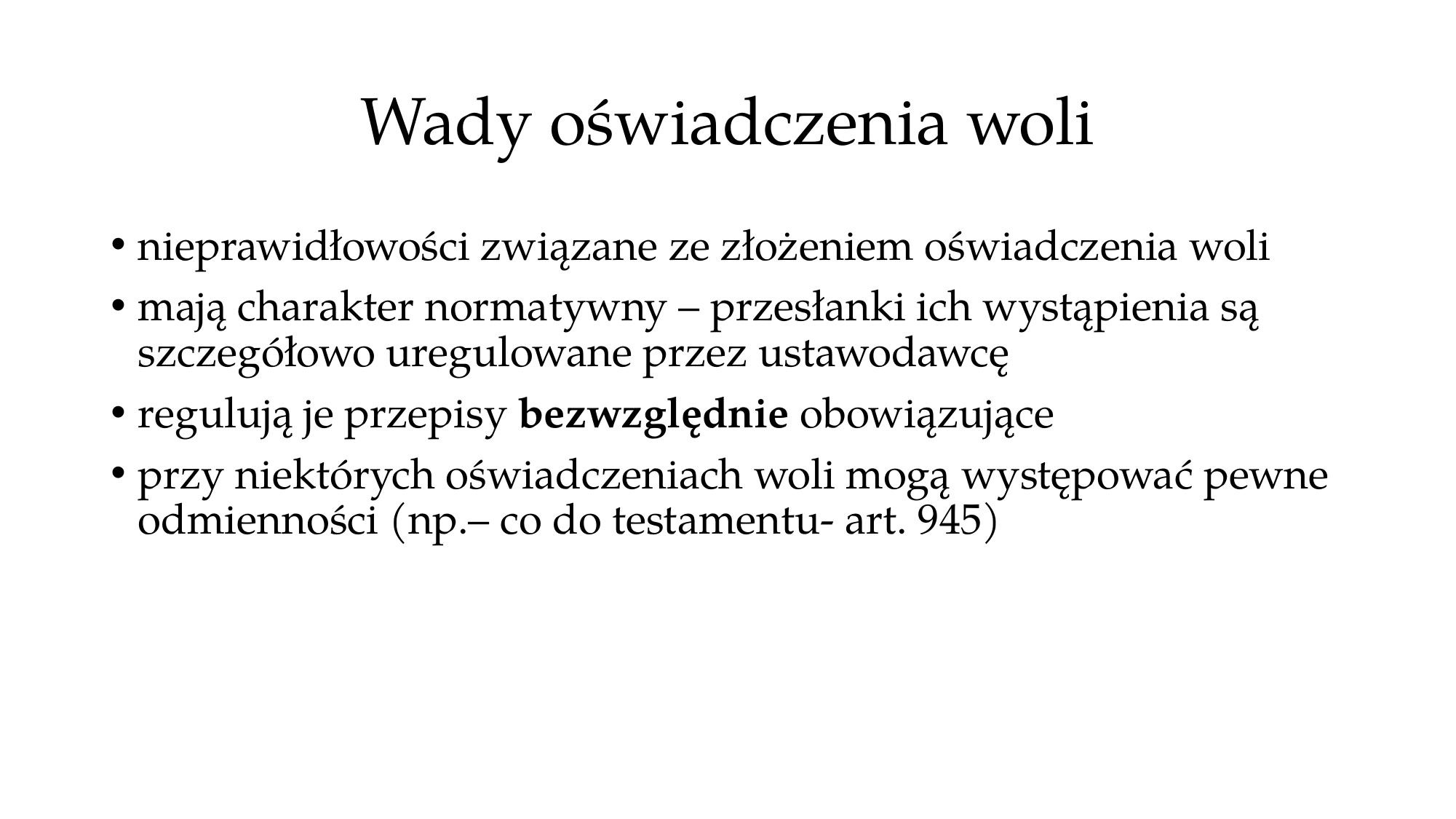

# Wady oświadczenia woli
nieprawidłowości związane ze złożeniem oświadczenia woli
mają charakter normatywny – przesłanki ich wystąpienia są szczegółowo uregulowane przez ustawodawcę
regulują je przepisy bezwzględnie obowiązujące
przy niektórych oświadczeniach woli mogą występować pewne odmienności (np.– co do testamentu- art. 945)